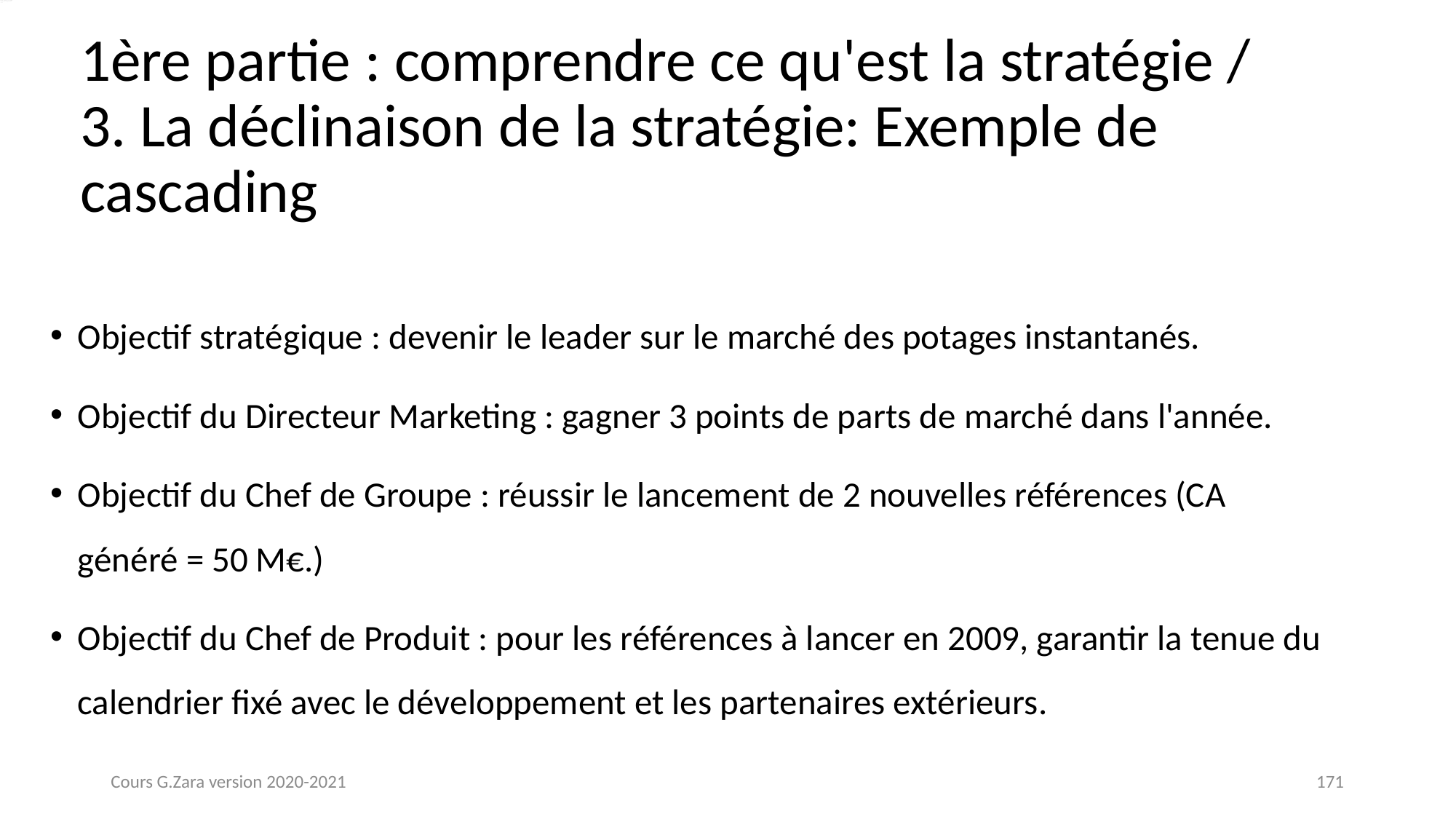

# 1ère partie : comprendre ce qu'est la stratégie / 3. La déclinaison de la stratégie: Exemple de cascading
Objectif stratégique : devenir le leader sur le marché des potages instantanés.
Objectif du Directeur Marketing : gagner 3 points de parts de marché dans l'année.
Objectif du Chef de Groupe : réussir le lancement de 2 nouvelles références (CA généré = 50 M€.)
Objectif du Chef de Produit : pour les références à lancer en 2009, garantir la tenue du calendrier fixé avec le développement et les partenaires extérieurs.
Cours G.Zara version 2020-2021
171